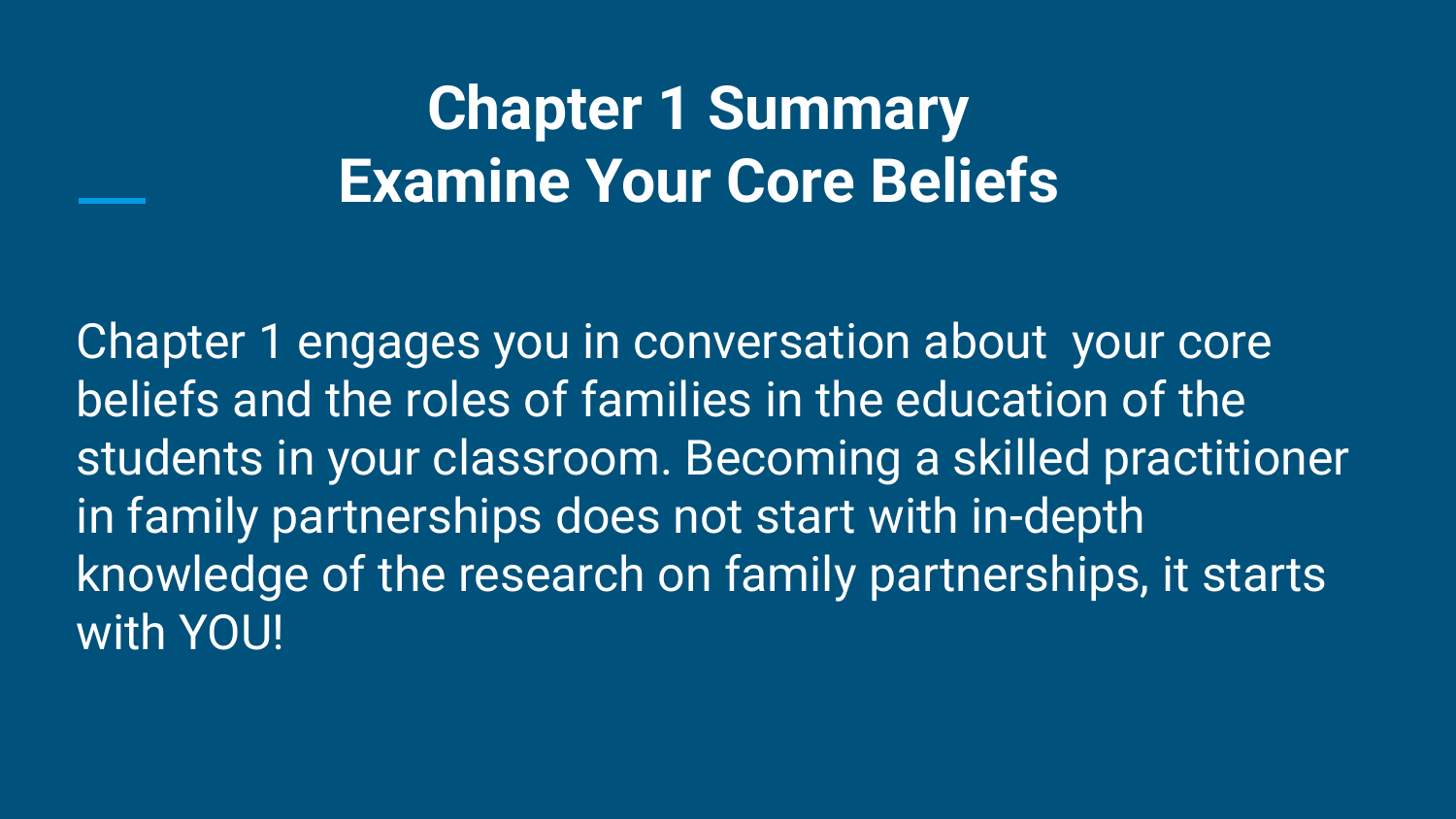

#
Chapter 1 Summary
Examine Your Core Beliefs

Chapter 1 engages you in conversation about  your core beliefs and the roles of families in the education of the students in your classroom. Becoming a skilled practitioner in family partnerships does not start with in-depth knowledge of the research on family partnerships, it starts with YOU!